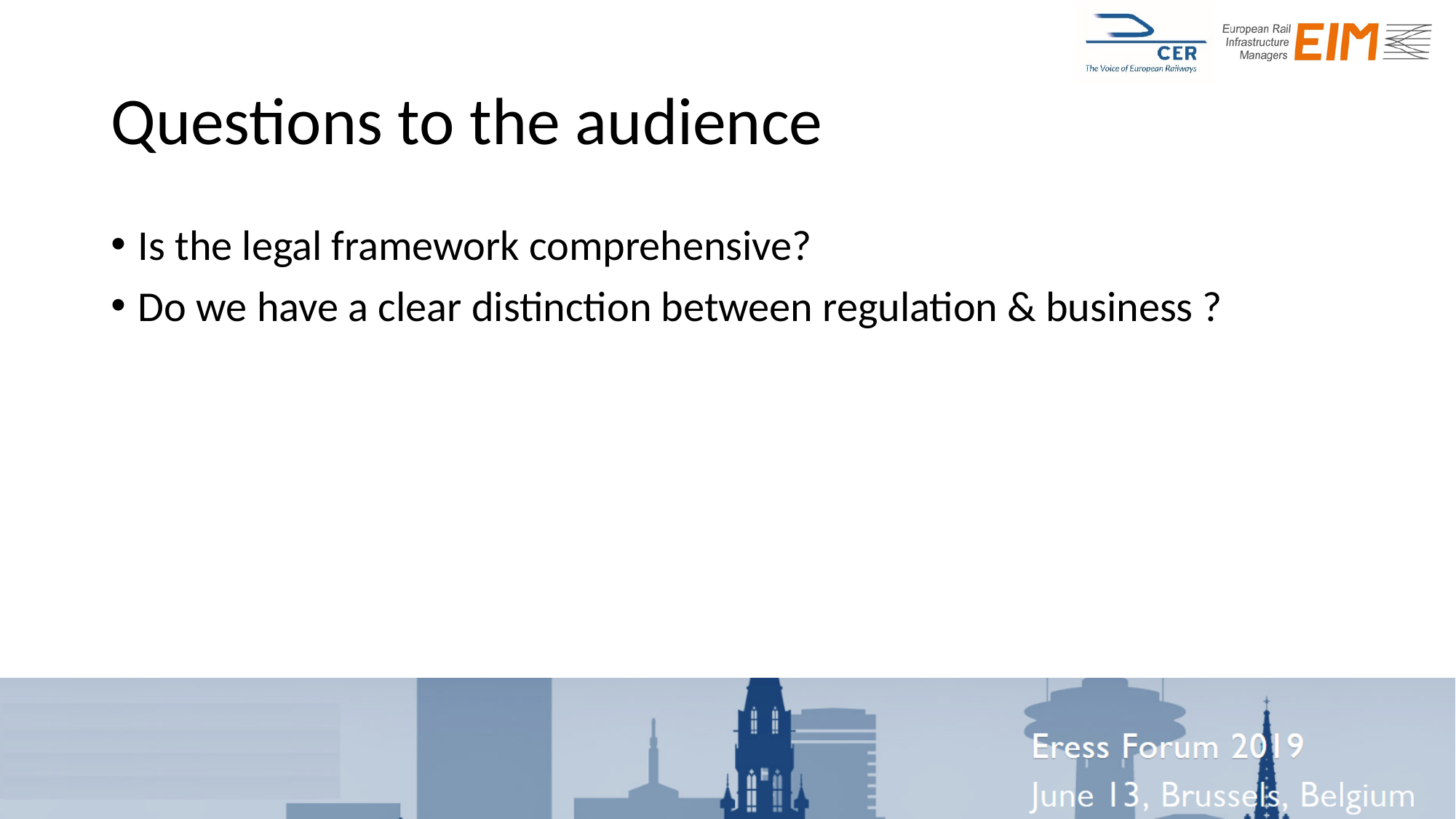

# Questions to the audience
Is the legal framework comprehensive?
Do we have a clear distinction between regulation & business ?